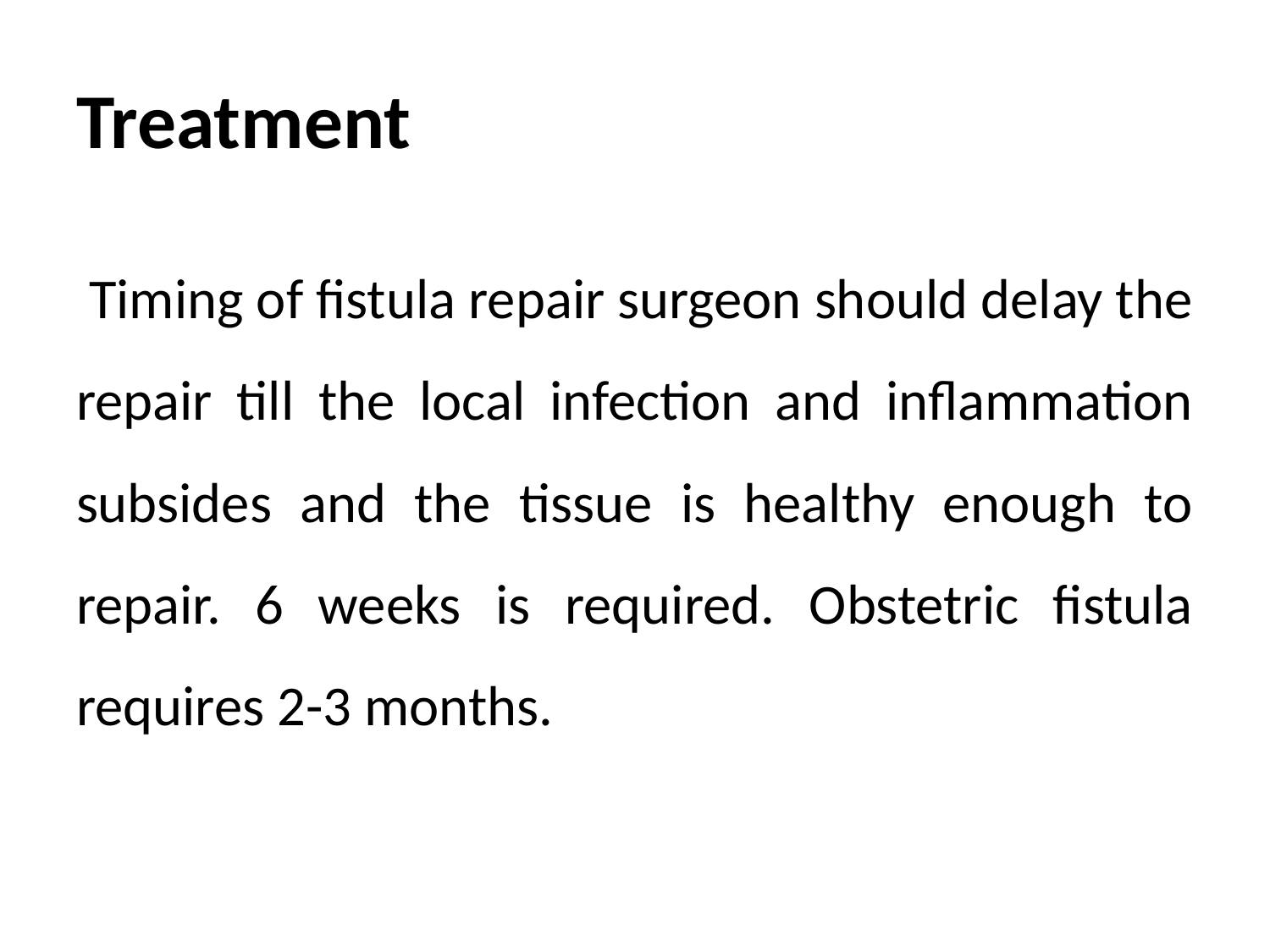

# Treatment
 Timing of fistula repair surgeon should delay the repair till the local infection and inflammation subsides and the tissue is healthy enough to repair. 6 weeks is required. Obstetric fistula requires 2-3 months.